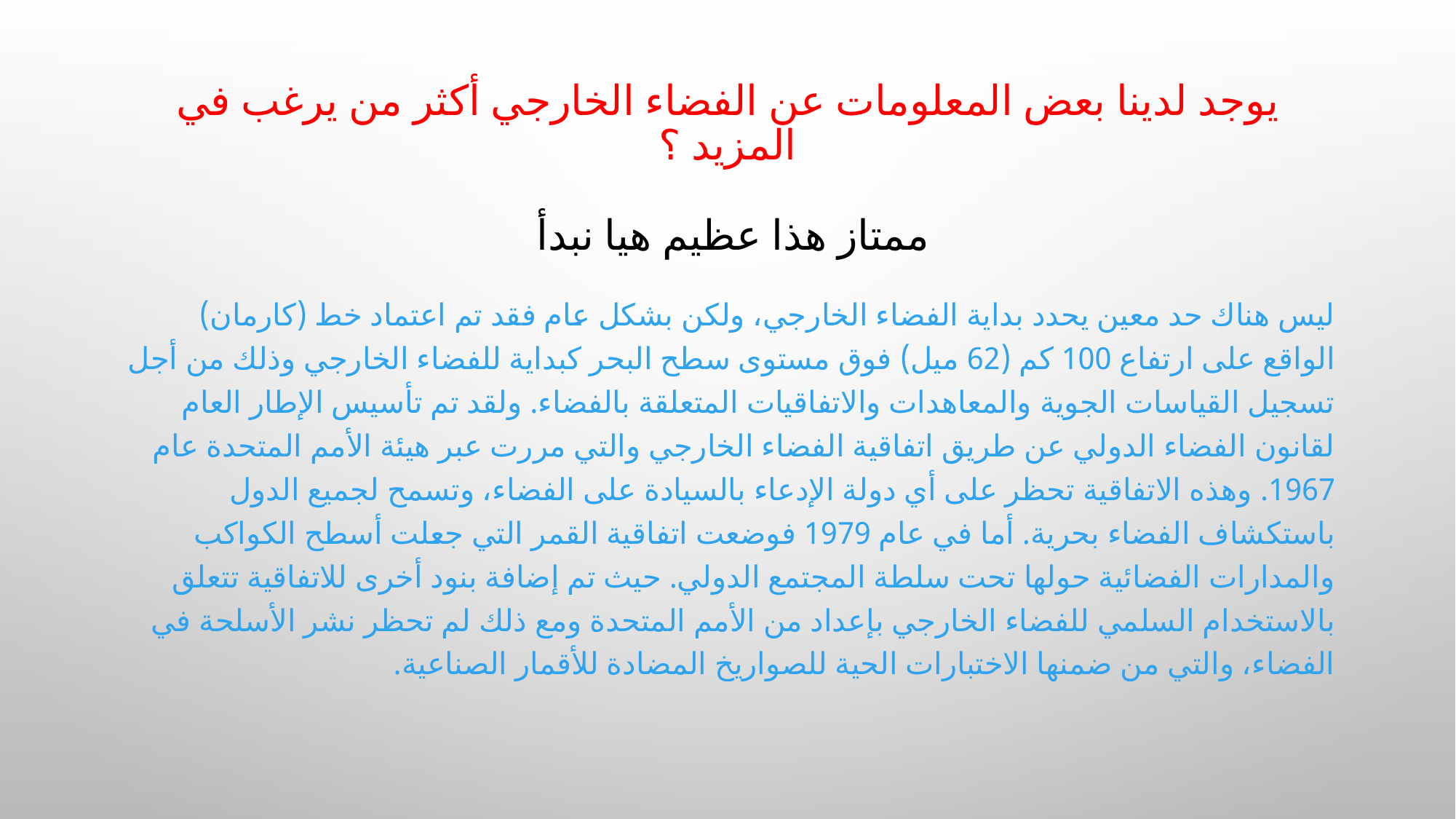

# يوجد لدينا بعض المعلومات عن الفضاء الخارجي أكثر من يرغب في المزيد ؟ ممتاز هذا عظيم هيا نبدأ
ليس هناك حد معين يحدد بداية الفضاء الخارجي، ولكن بشكل عام فقد تم اعتماد خط (كارمان) الواقع على ارتفاع 100 كم (62 ميل) فوق مستوى سطح البحر كبداية للفضاء الخارجي وذلك من أجل تسجيل القياسات الجوية والمعاهدات والاتفاقيات المتعلقة بالفضاء. ولقد تم تأسيس الإطار العام لقانون الفضاء الدولي عن طريق اتفاقية الفضاء الخارجي والتي مررت عبر هيئة الأمم المتحدة عام 1967. وهذه الاتفاقية تحظر على أي دولة الإدعاء بالسيادة على الفضاء، وتسمح لجميع الدول باستكشاف الفضاء بحرية. أما في عام 1979 فوضعت اتفاقية القمر التي جعلت أسطح الكواكب والمدارات الفضائية حولها تحت سلطة المجتمع الدولي. حيث تم إضافة بنود أخرى للاتفاقية تتعلق بالاستخدام السلمي للفضاء الخارجي بإعداد من الأمم المتحدة ومع ذلك لم تحظر نشر الأسلحة في الفضاء، والتي من ضمنها الاختبارات الحية للصواريخ المضادة للأقمار الصناعية.